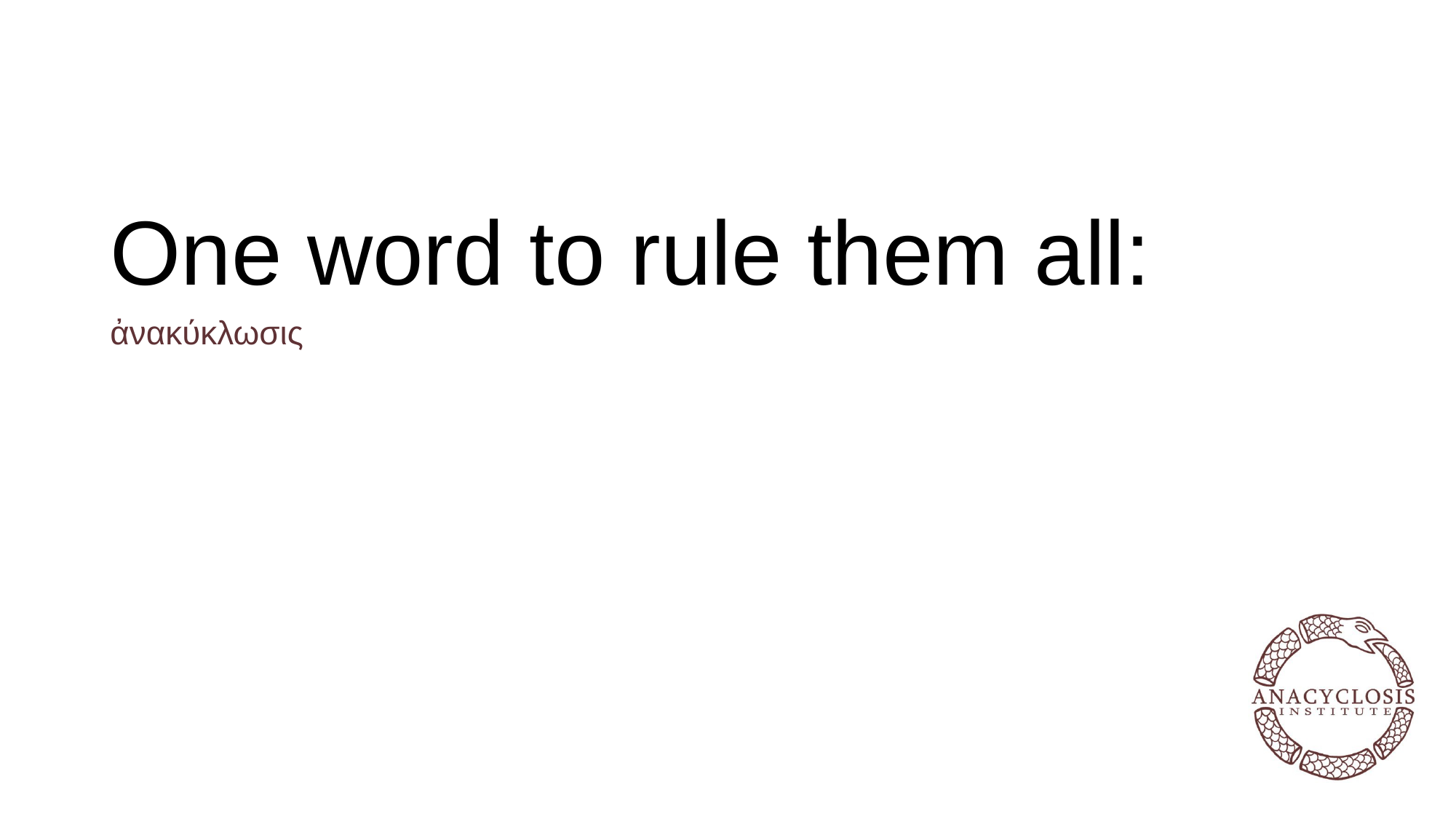

# One word to rule them all:
ἀνακύκλωσις